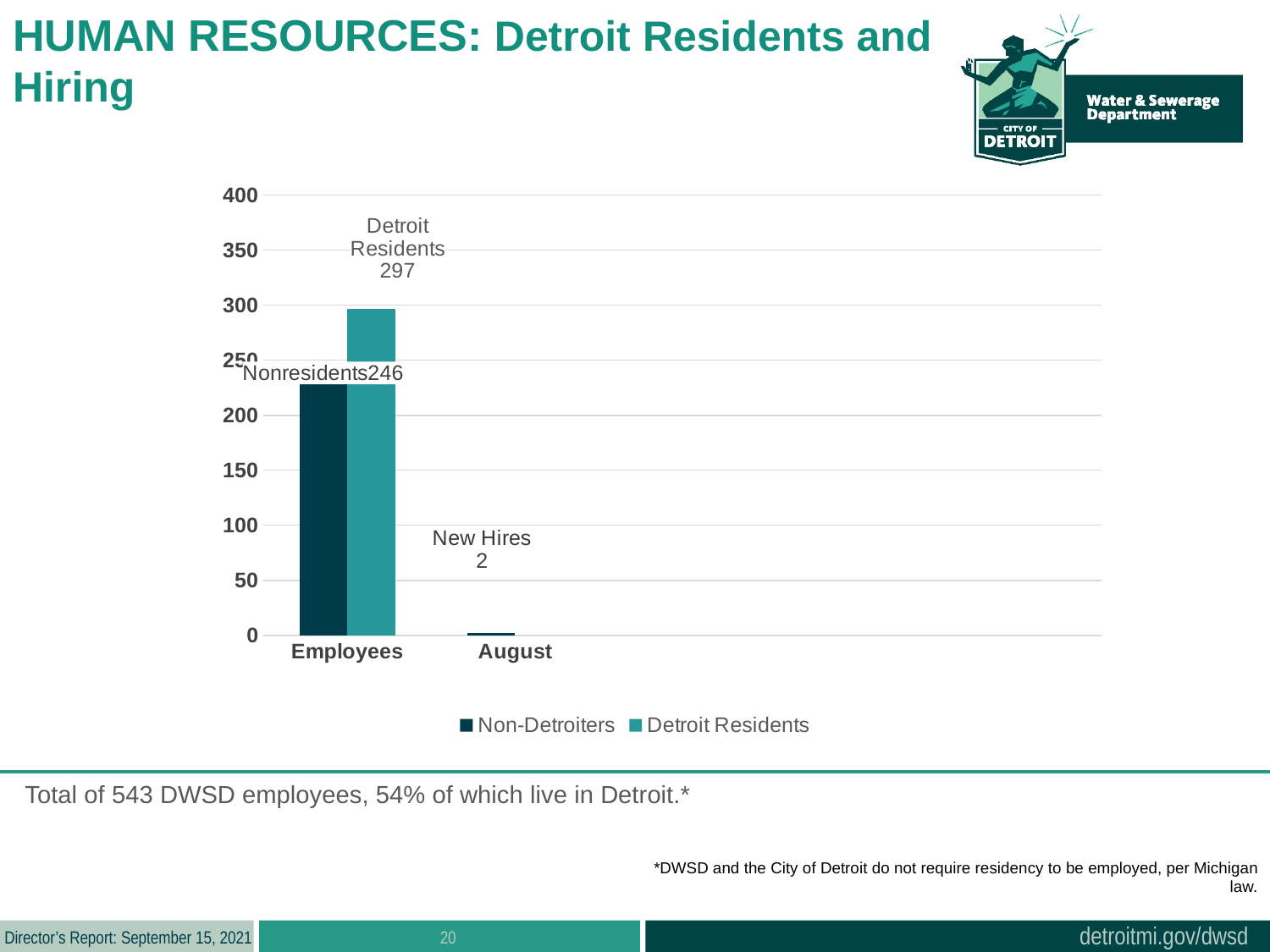

HUMAN RESOURCES: Detroit Residents and Hiring

### Chart

| Category | Non-Detroiters | Detroit Residents |
|---|---|---|
| Employees | 246.0 | 297.0 |
| August | 2.0 | None |
Total of 543 DWSD employees, 54% of which live in Detroit.*
*DWSD and the City of Detroit do not require residency to be employed, per Michigan law.
20